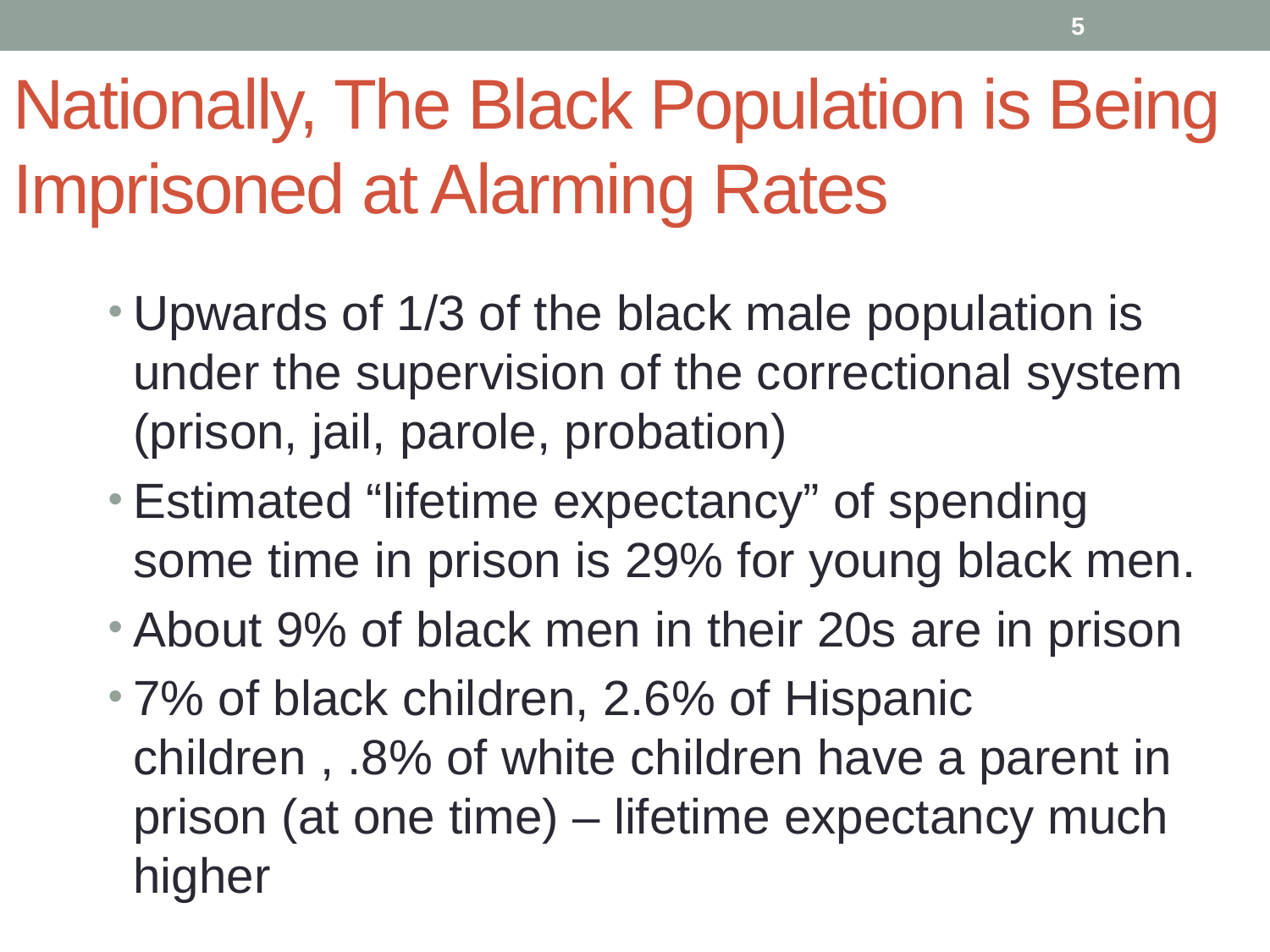

5
# Nationally, The Black Population is Being Imprisoned at Alarming Rates
Upwards of 1/3 of the black male population is under the supervision of the correctional system (prison, jail, parole, probation)
Estimated “lifetime expectancy” of spending some time in prison is 29% for young black men.
About 9% of black men in their 20s are in prison
7% of black children, 2.6% of Hispanic children , .8% of white children have a parent in prison (at one time) – lifetime expectancy much higher